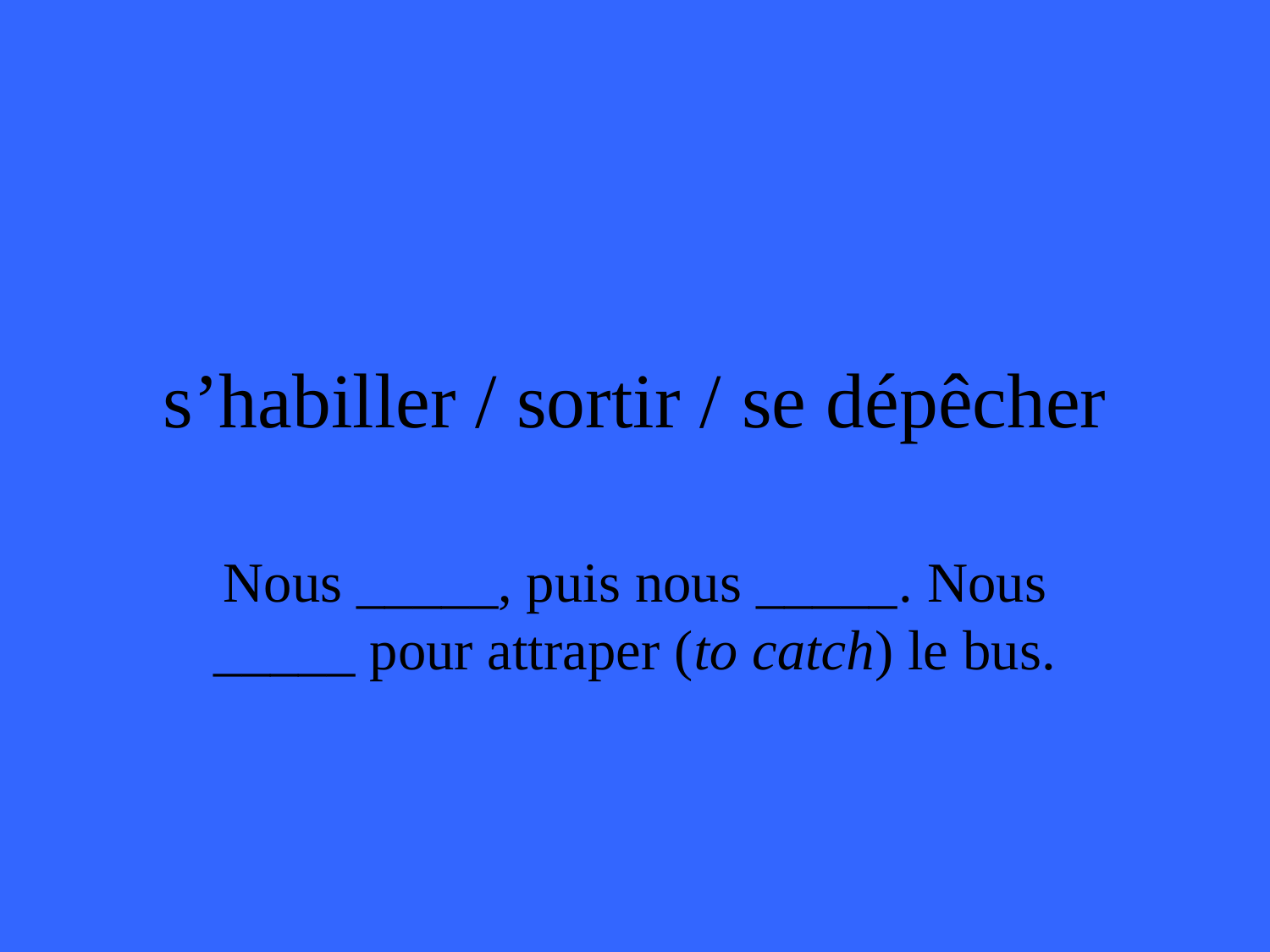

# s’habiller / sortir / se dépêcher
Nous _____, puis nous _____. Nous _____ pour attraper (to catch) le bus.